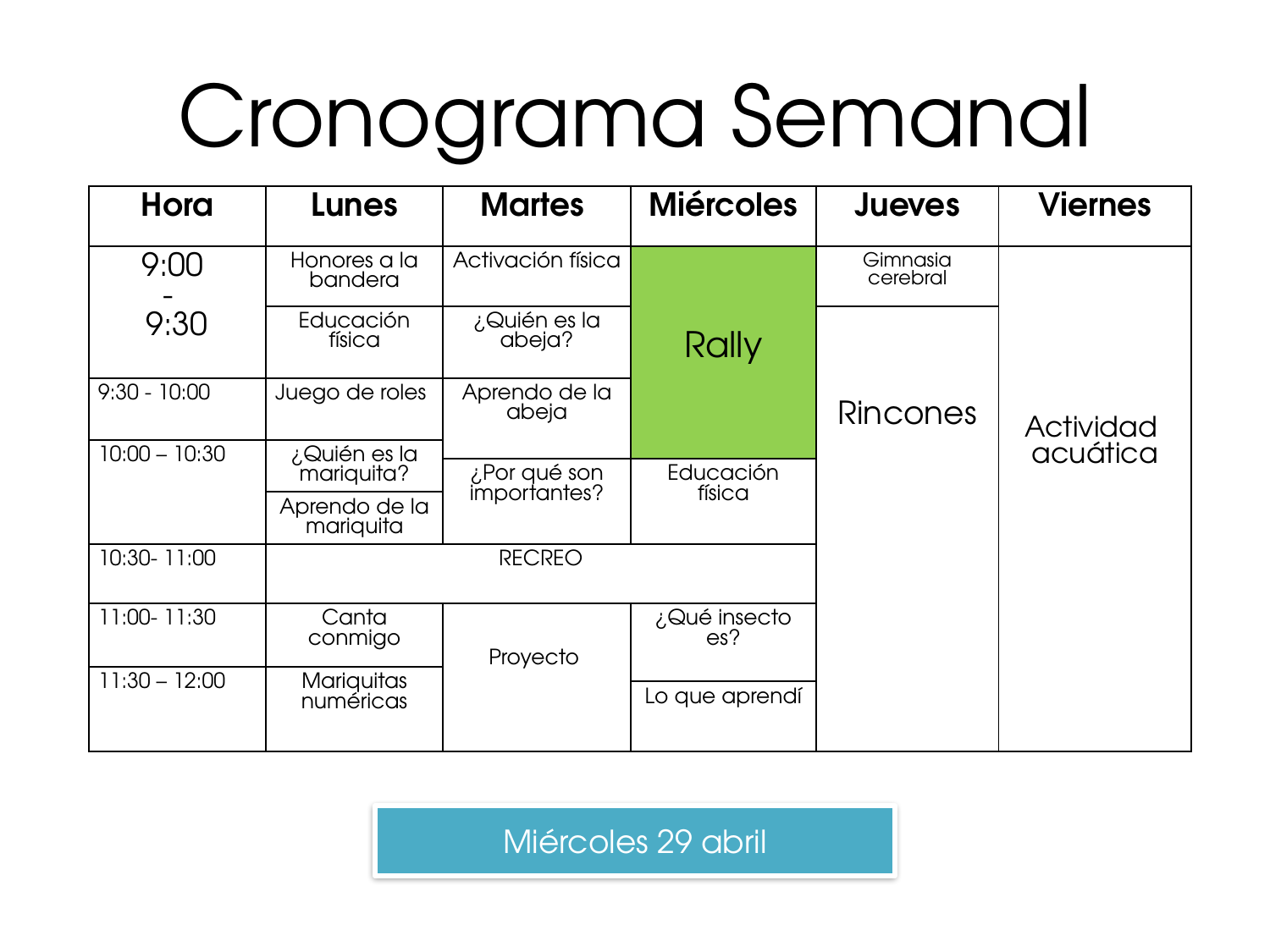

Cronograma Semanal
| Hora | Lunes | Martes | Miércoles | Jueves | Viernes |
| --- | --- | --- | --- | --- | --- |
| 9:00 - 9:30 | Honores a la bandera | Activación física | Rally | Gimnasia cerebral | Actividad acuática |
|  | Educación física | ¿Quién es la abeja? |  | Rincones |  |
| 9:30 - 10:00 | Juego de roles | Aprendo de la abeja |  |  |  |
| 10:00 – 10:30 | ¿Quién es la mariquita? |  |  |  |  |
|  |  | ¿Por qué son importantes? | Educación física |  |  |
|  | Aprendo de la mariquita |  |  |  |  |
| 10:30- 11:00 | RECREO |  |  |  |  |
| 11:00- 11:30 | Canta conmigo | Proyecto | ¿Qué insecto es? |  |  |
| 11:30 – 12:00 | Mariquitas numéricas |  |  |  |  |
|  |  |  | Lo que aprendí |  |  |
Miércoles 29 abril